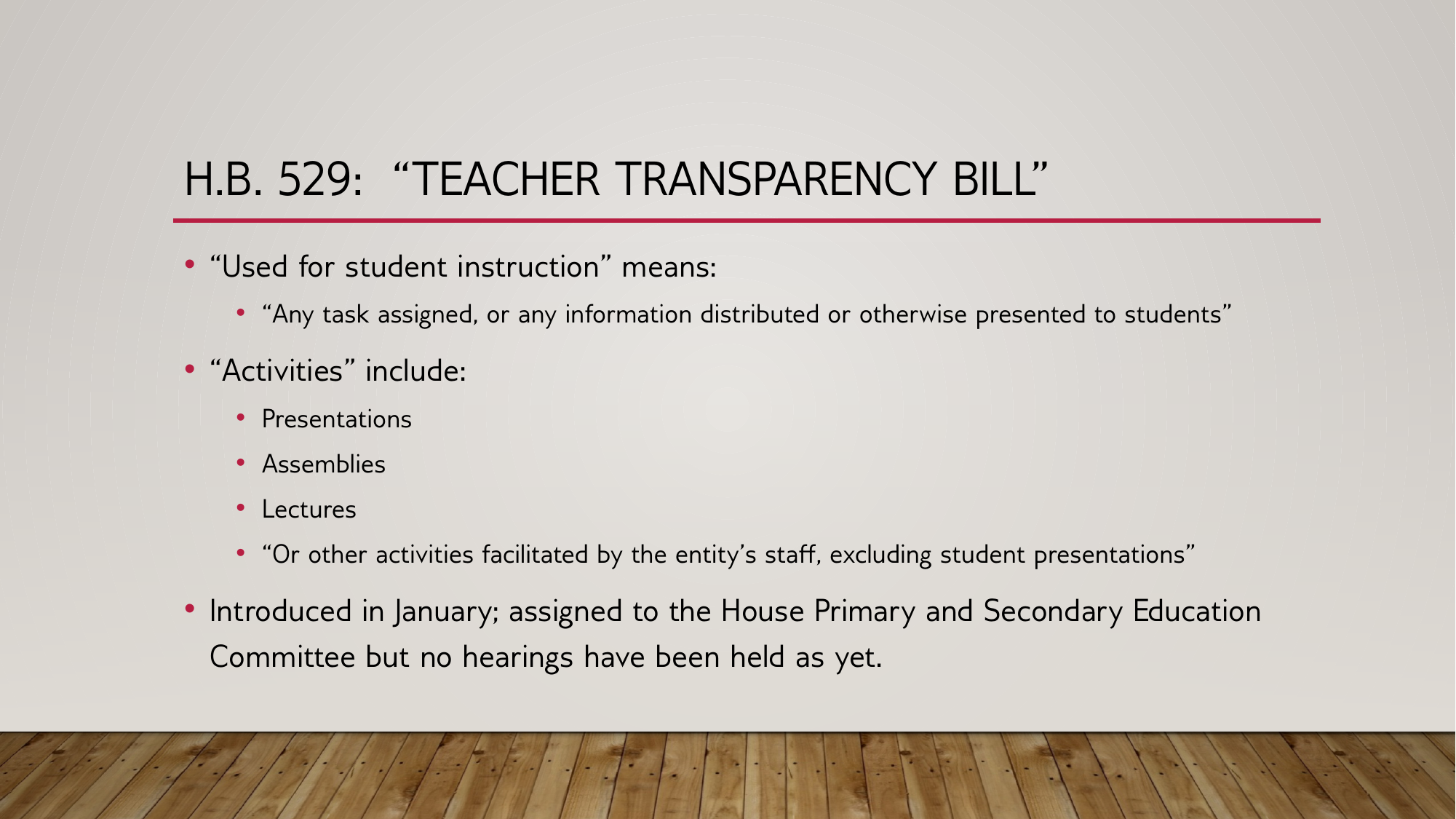

# H.B. 529:  “Teacher Transparency Bill”
“Used for student instruction” means:
“Any task assigned, or any information distributed or otherwise presented to students”
“Activities” include:
Presentations
Assemblies
Lectures
“Or other activities facilitated by the entity’s staff, excluding student presentations”
Introduced in January; assigned to the House Primary and Secondary Education Committee but no hearings have been held as yet.